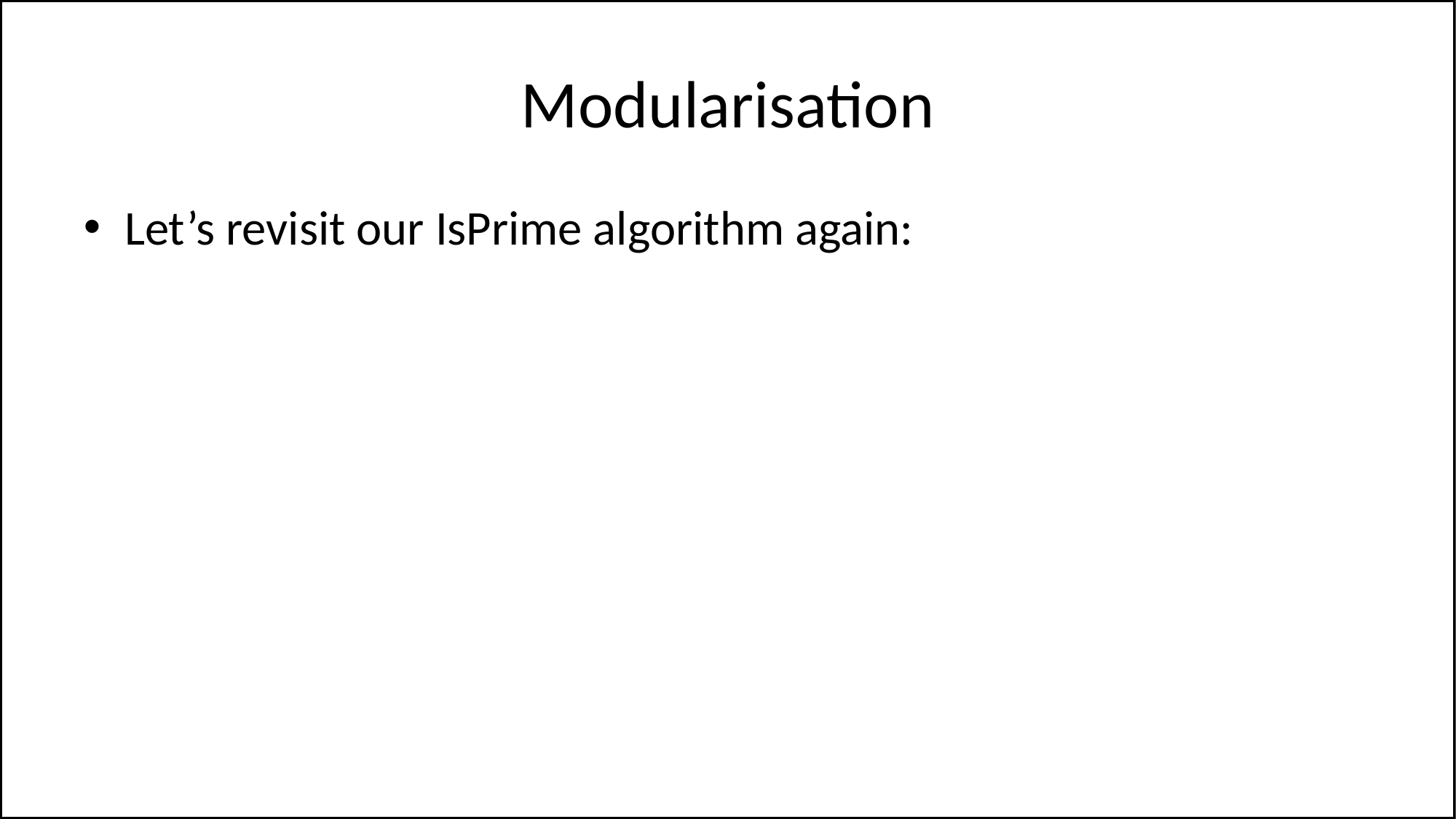

# Modularisation
Let’s revisit our IsPrime algorithm again: